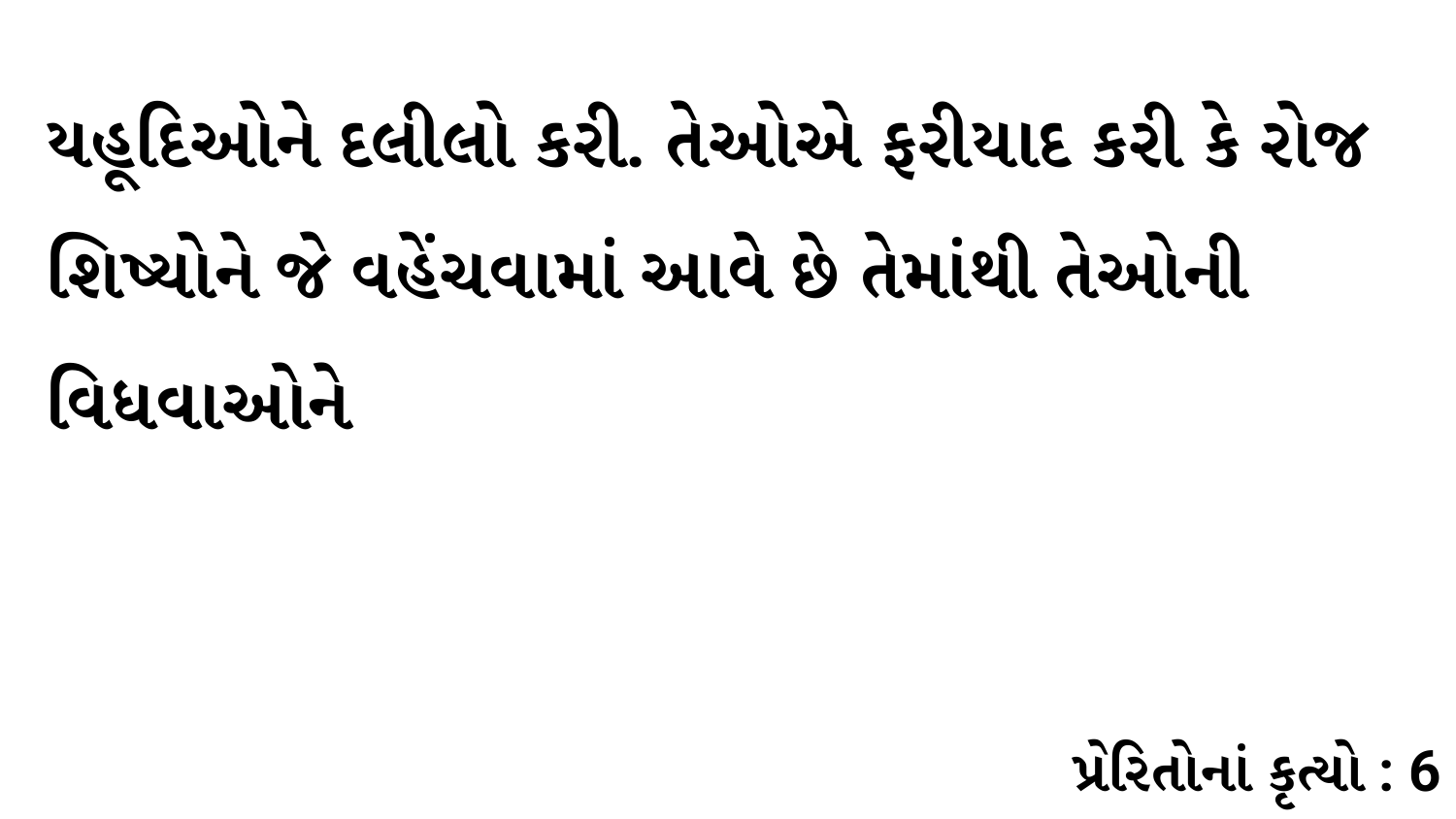

યહૂદિઓને દલીલો કરી. તેઓએ ફરીયાદ કરી કે રોજ શિષ્યોને જે વહેંચવામાં આવે છે તેમાંથી તેઓની વિધવાઓને
પ્રેરિતોનાં કૃત્યો : 6